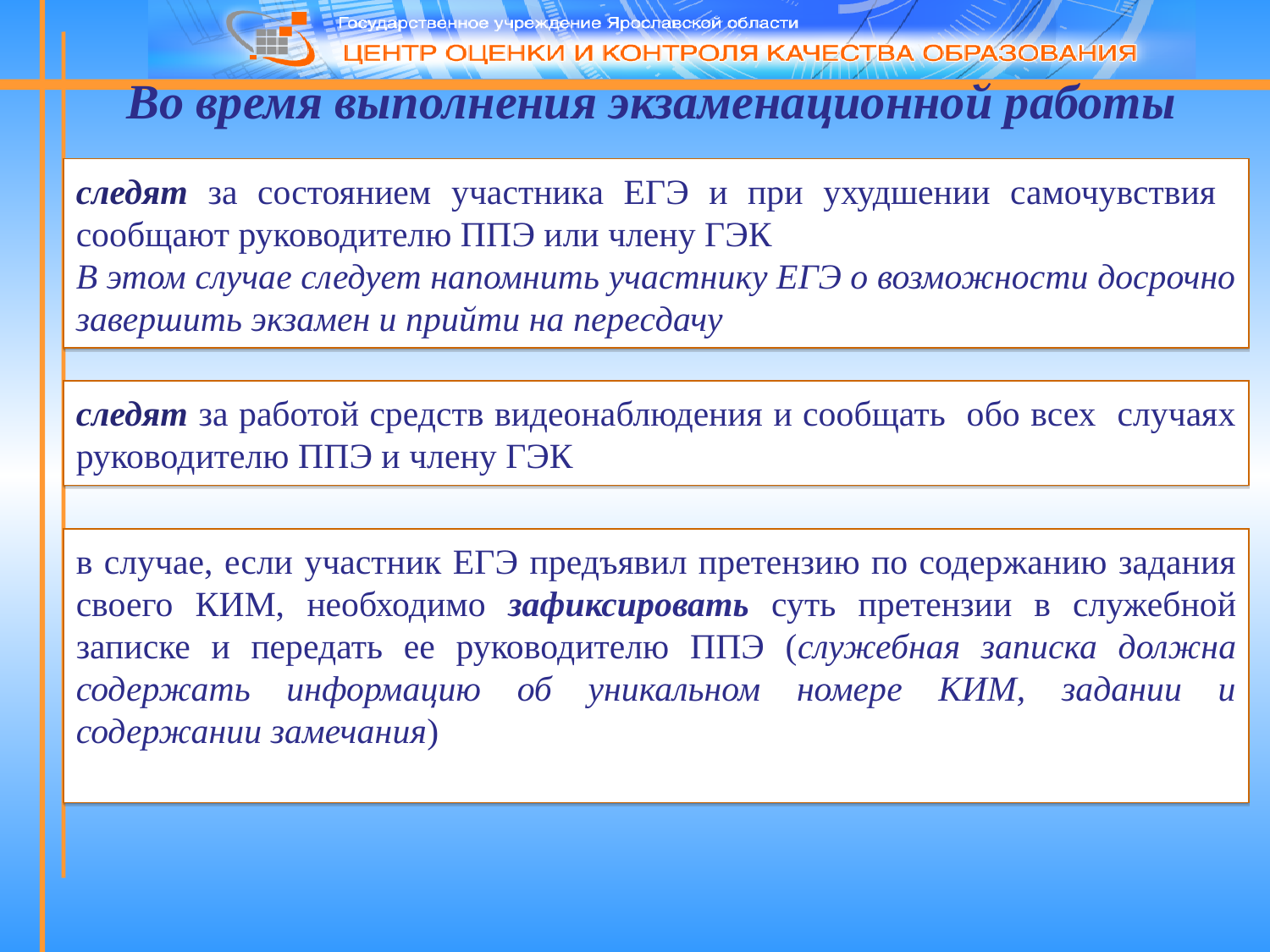

Во время выполнения экзаменационной работы
следят за состоянием участника ЕГЭ и при ухудшении самочувствия  сообщают руководителю ППЭ или члену ГЭК
В этом случае следует напомнить участнику ЕГЭ о возможности досрочно завершить экзамен и прийти на пересдачу
следят за работой средств видеонаблюдения и сообщать  обо всех  случаях руководителю ППЭ и члену ГЭК
в случае, если участник ЕГЭ предъявил претензию по содержанию задания своего КИМ, необходимо зафиксировать суть претензии в служебной записке и передать ее руководителю ППЭ (служебная записка должна содержать информацию об уникальном номере КИМ, задании и содержании замечания)